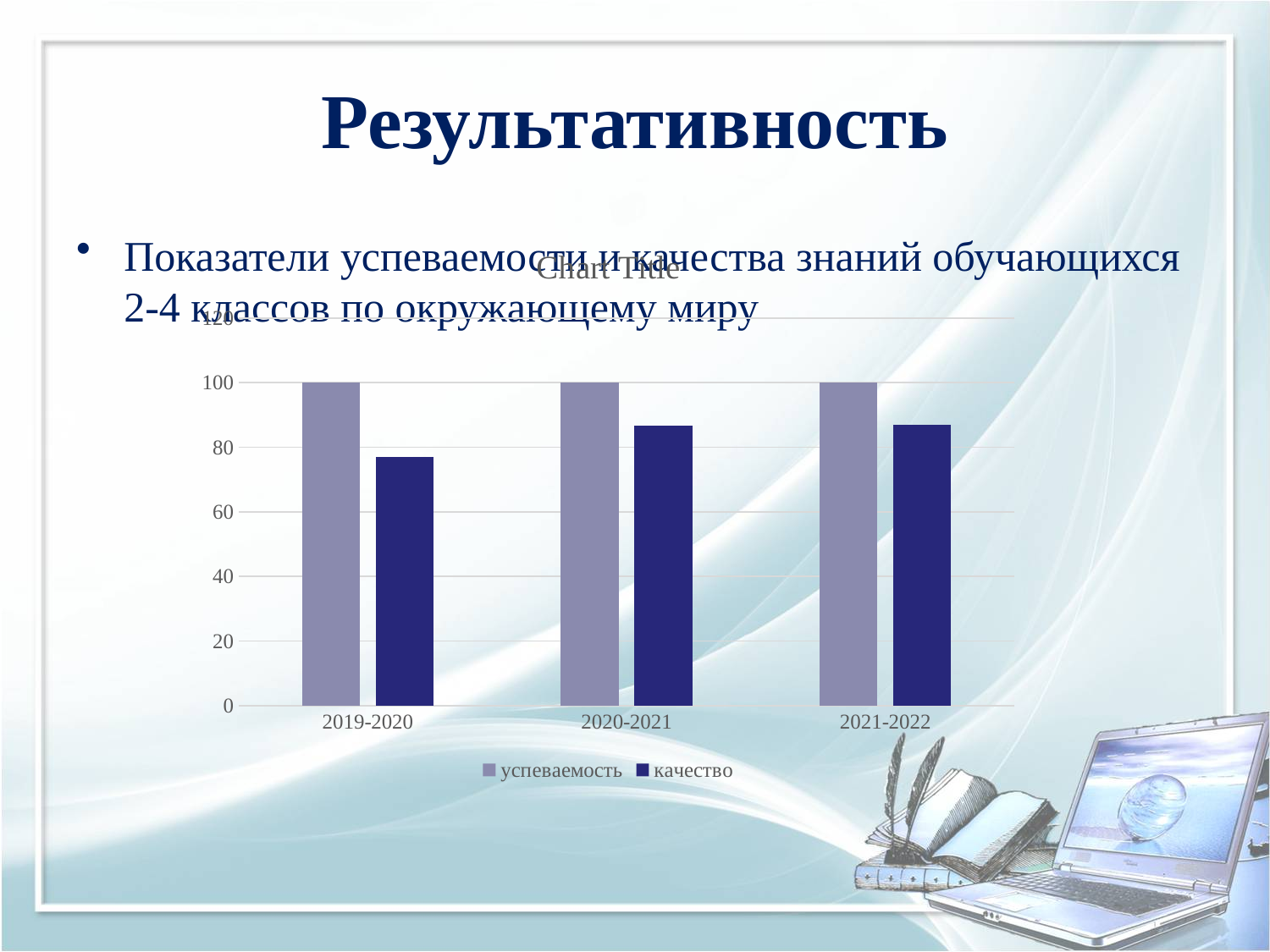

# Результативность
Показатели успеваемости и качества знаний обучающихся 2-4 классов по окружающему миру

### Chart:

| Category | успеваемость | качество |
|---|---|---|
| 2019-2020 | 100.0 | 77.0 |
| 2020-2021 | 100.0 | 86.7 |
| 2021-2022 | 100.0 | 87.0 |